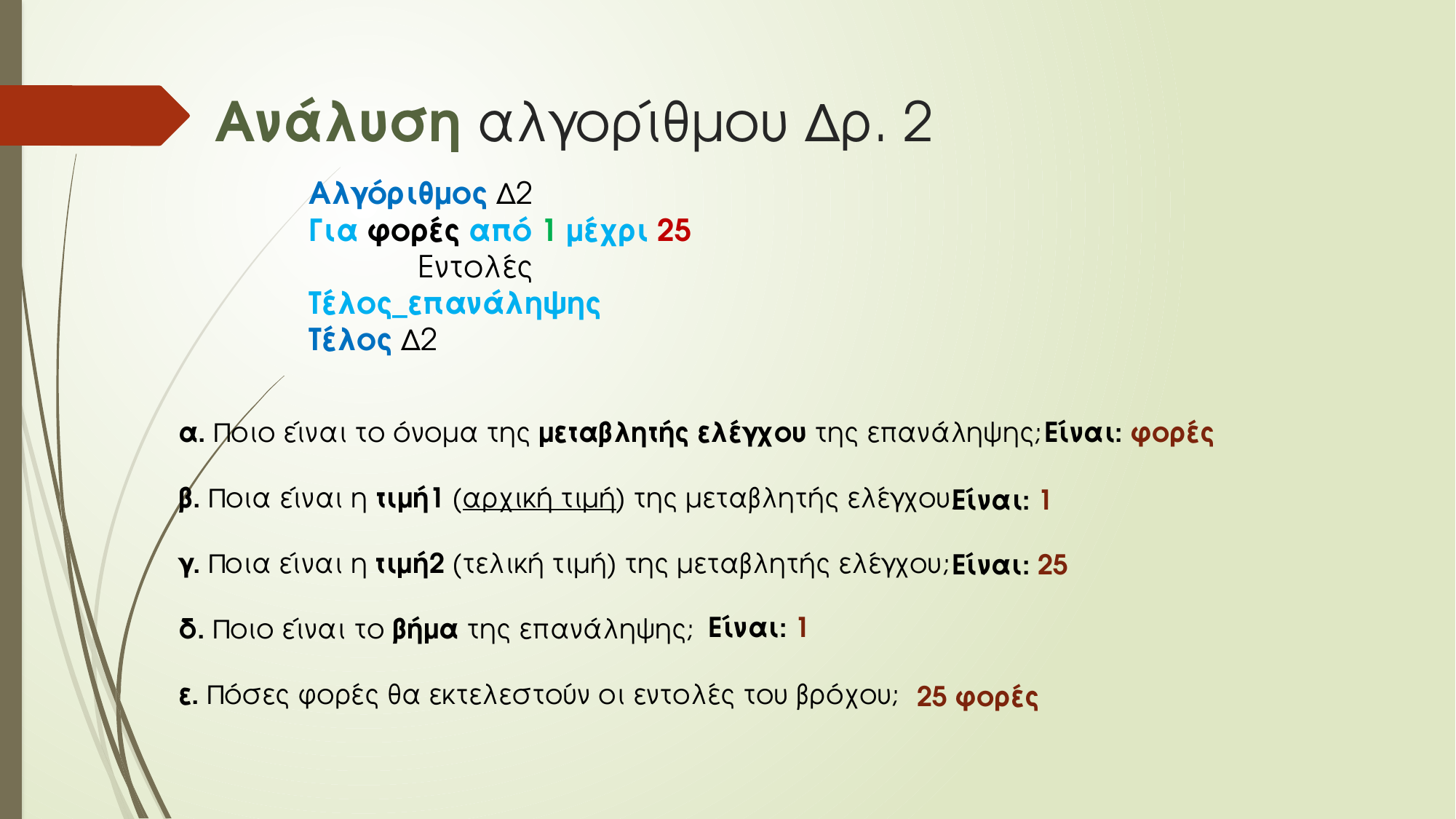

# Ανάλυση αλγορίθμου Δρ. 2
Αλγόριθμος Δ2
Για φορές από 1 μέχρι 25
	Εντολές
Τέλος_επανάληψης
Τέλος Δ2
α. Ποιο είναι το όνομα της μεταβλητής ελέγχου της επανάληψης;
β. Ποια είναι η τιμή1 (αρχική τιμή) της μεταβλητής ελέγχου;

γ. Ποια είναι η τιμή2 (τελική τιμή) της μεταβλητής ελέγχου;

δ. Ποιο είναι το βήμα της επανάληψης;

ε. Πόσες φορές θα εκτελεστούν οι εντολές του βρόχου;
Είναι: φορές
Είναι: 1
Είναι: 25
Είναι: 1
25 φορές